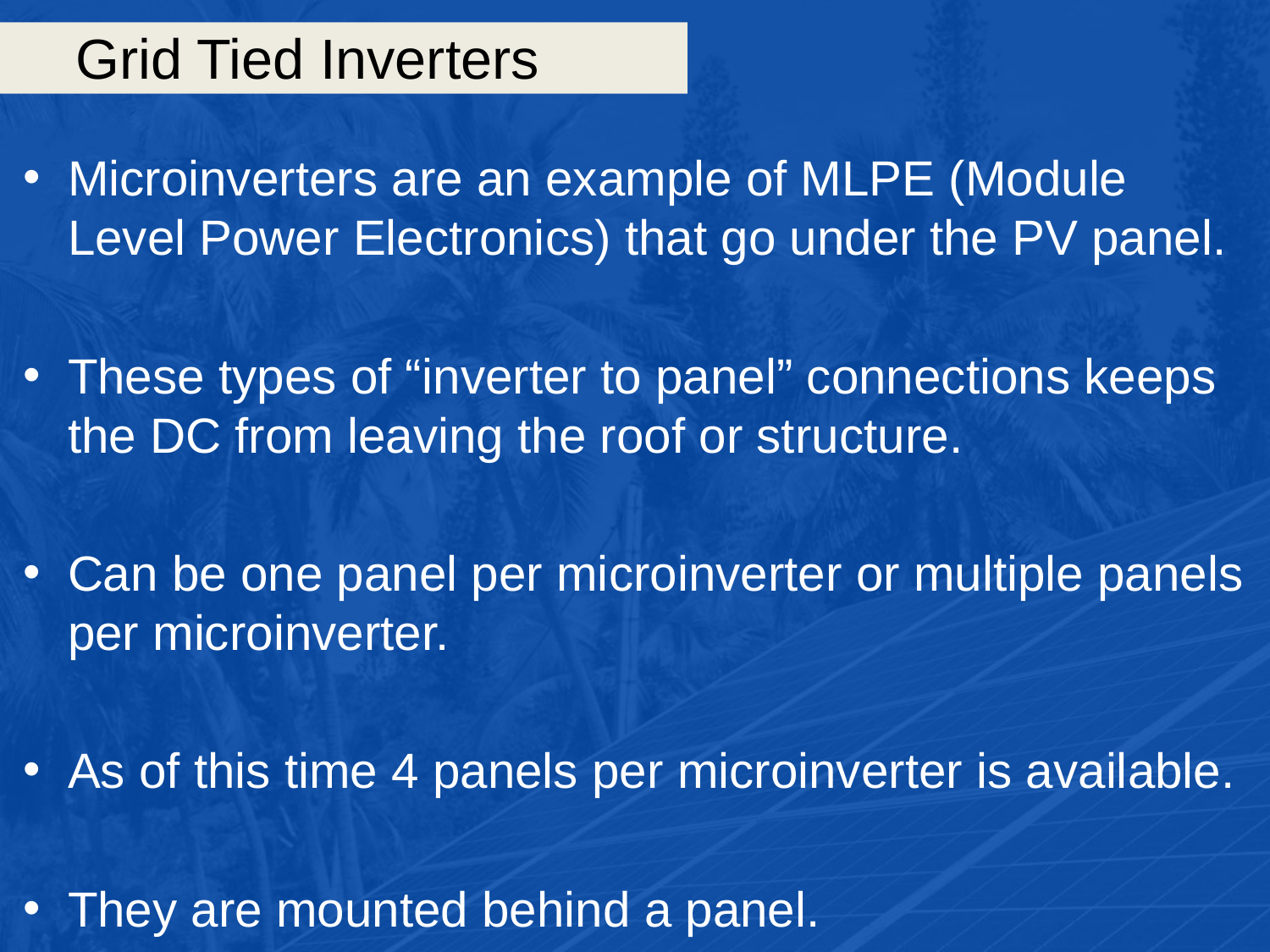

# Grid Tied Inverters
Microinverters are an example of MLPE (Module Level Power Electronics) that go under the PV panel.

These types of “inverter to panel” connections keeps the DC from leaving the roof or structure.

Can be one panel per microinverter or multiple panels per microinverter.

As of this time 4 panels per microinverter is available.

They are mounted behind a panel.